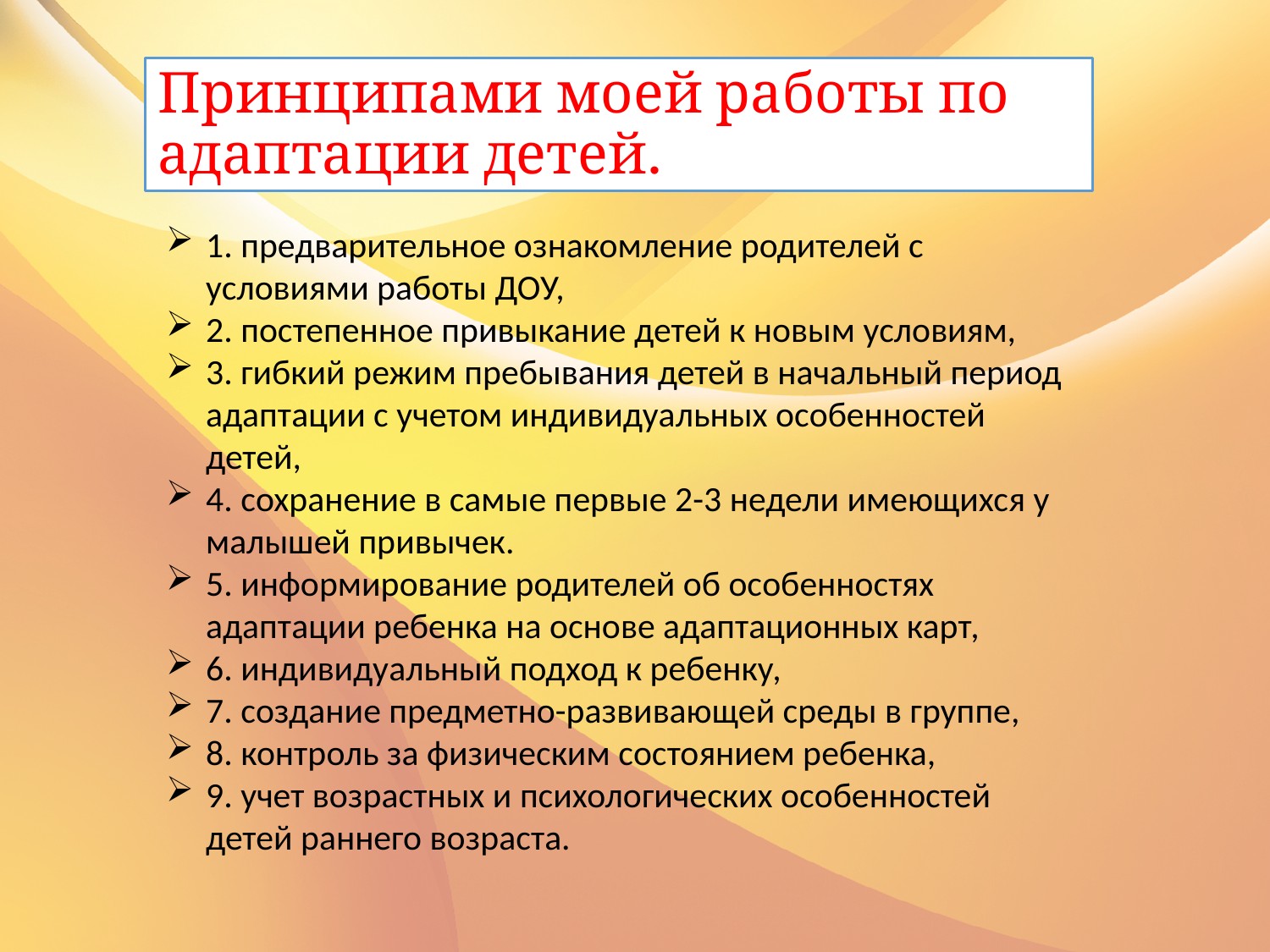

Принципами моей работы по адаптации детей.
1. предварительное ознакомление родителей с условиями работы ДОУ,
2. постепенное привыкание детей к новым условиям,
3. гибкий режим пребывания детей в начальный период адаптации с учетом индивидуальных особенностей детей,
4. сохранение в самые первые 2-3 недели имеющихся у малышей привычек.
5. информирование родителей об особенностях адаптации ребенка на основе адаптационных карт,
6. индивидуальный подход к ребенку,
7. создание предметно-развивающей среды в группе,
8. контроль за физическим состоянием ребенка,
9. учет возрастных и психологических особенностей детей раннего возраста.